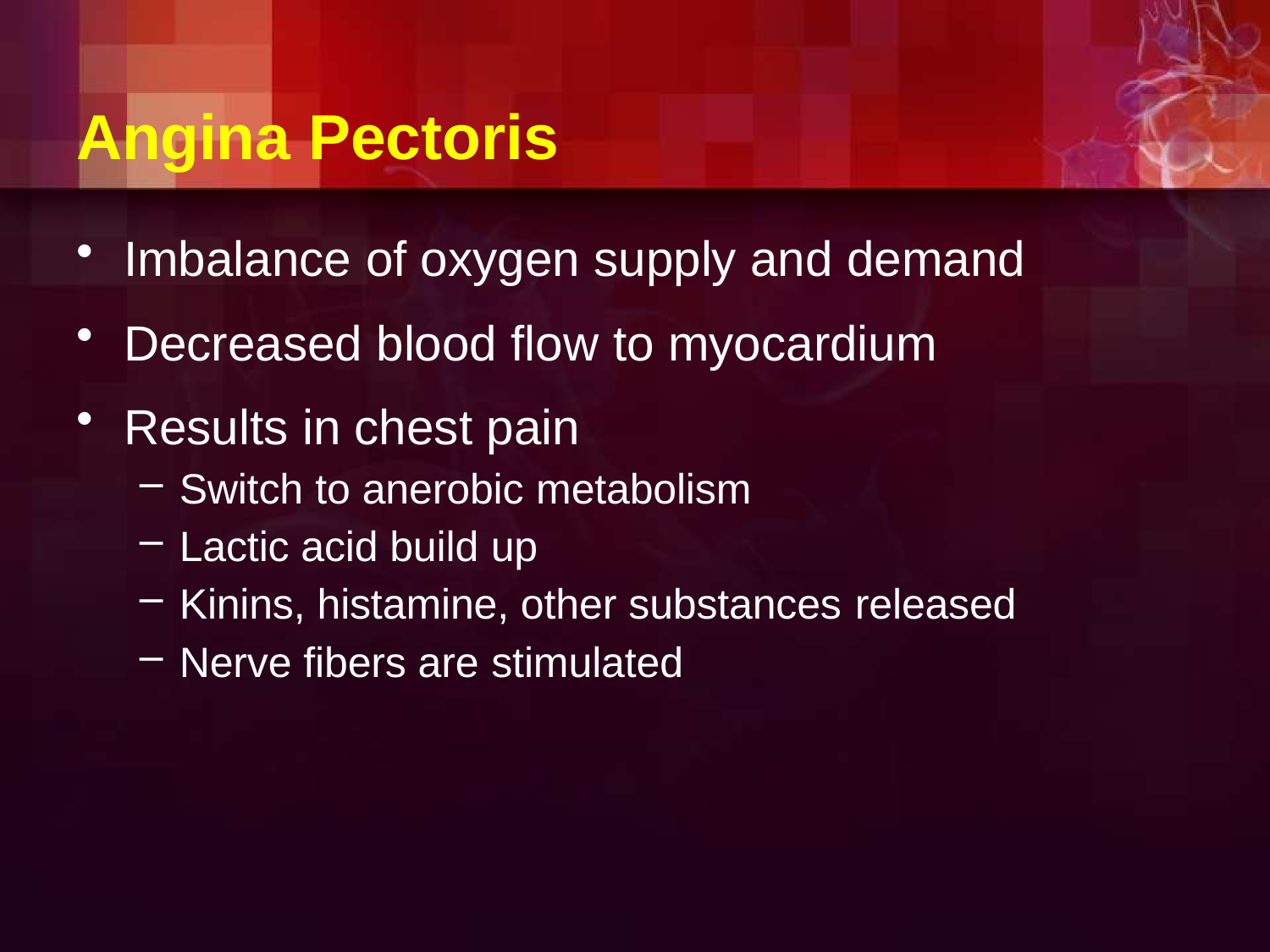

# Angina Pectoris
Imbalance of oxygen supply and demand
Decreased blood flow to myocardium
Results in chest pain
Switch to anerobic metabolism
Lactic acid build up
Kinins, histamine, other substances released
Nerve fibers are stimulated